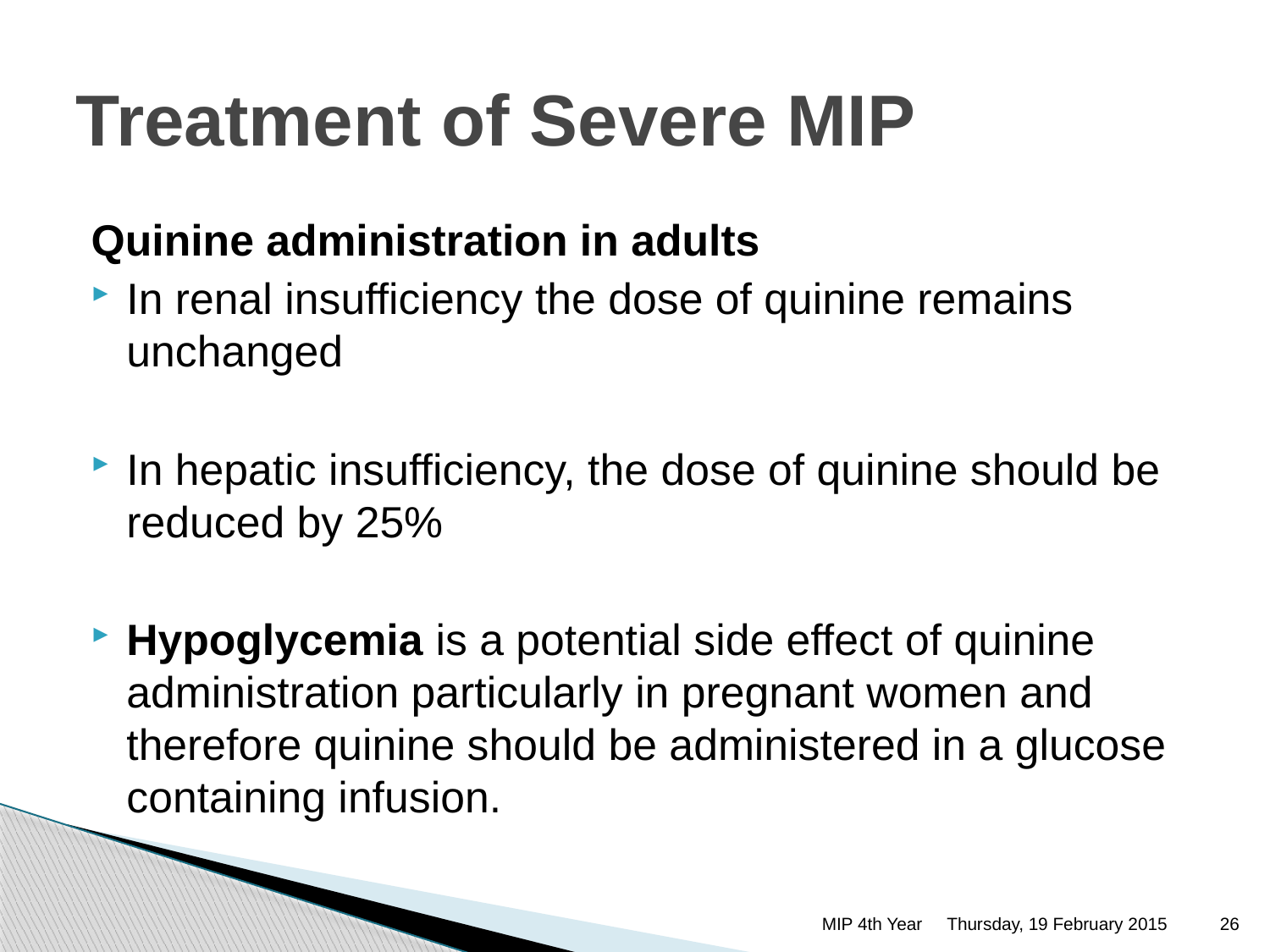

# Treatment of Severe MIP
Quinine administration in adults
In renal insufficiency the dose of quinine remains unchanged

In hepatic insufficiency, the dose of quinine should be reduced by 25%

Hypoglycemia is a potential side effect of quinine administration particularly in pregnant women and therefore quinine should be administered in a glucose containing infusion.

MIP 4th Year
Thursday, 19 February 2015
26